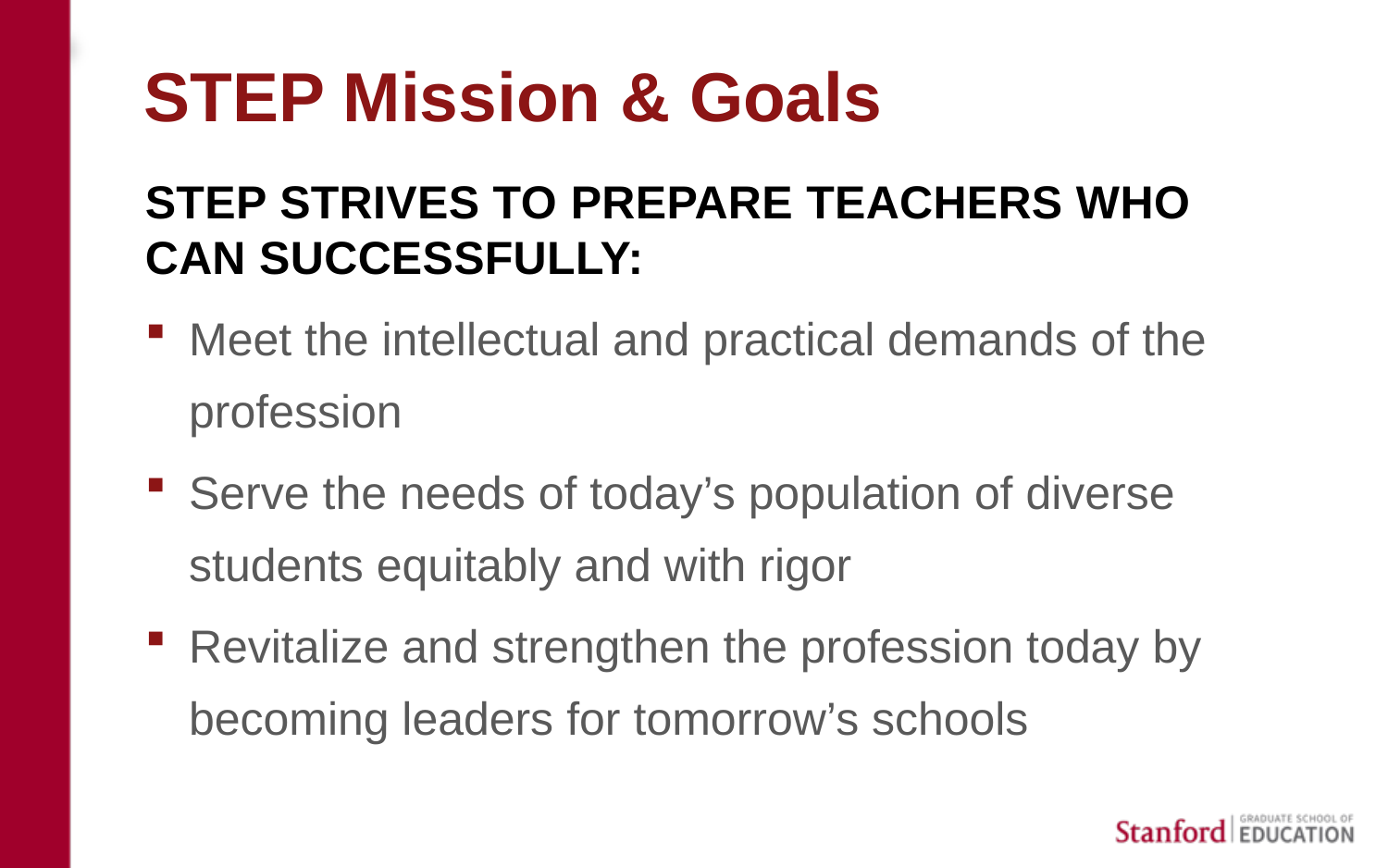

# STEP Mission & Goals
STEP strives to prepare teachers who can successfully:
Meet the intellectual and practical demands of the profession
Serve the needs of today’s population of diverse students equitably and with rigor
Revitalize and strengthen the profession today by becoming leaders for tomorrow’s schools